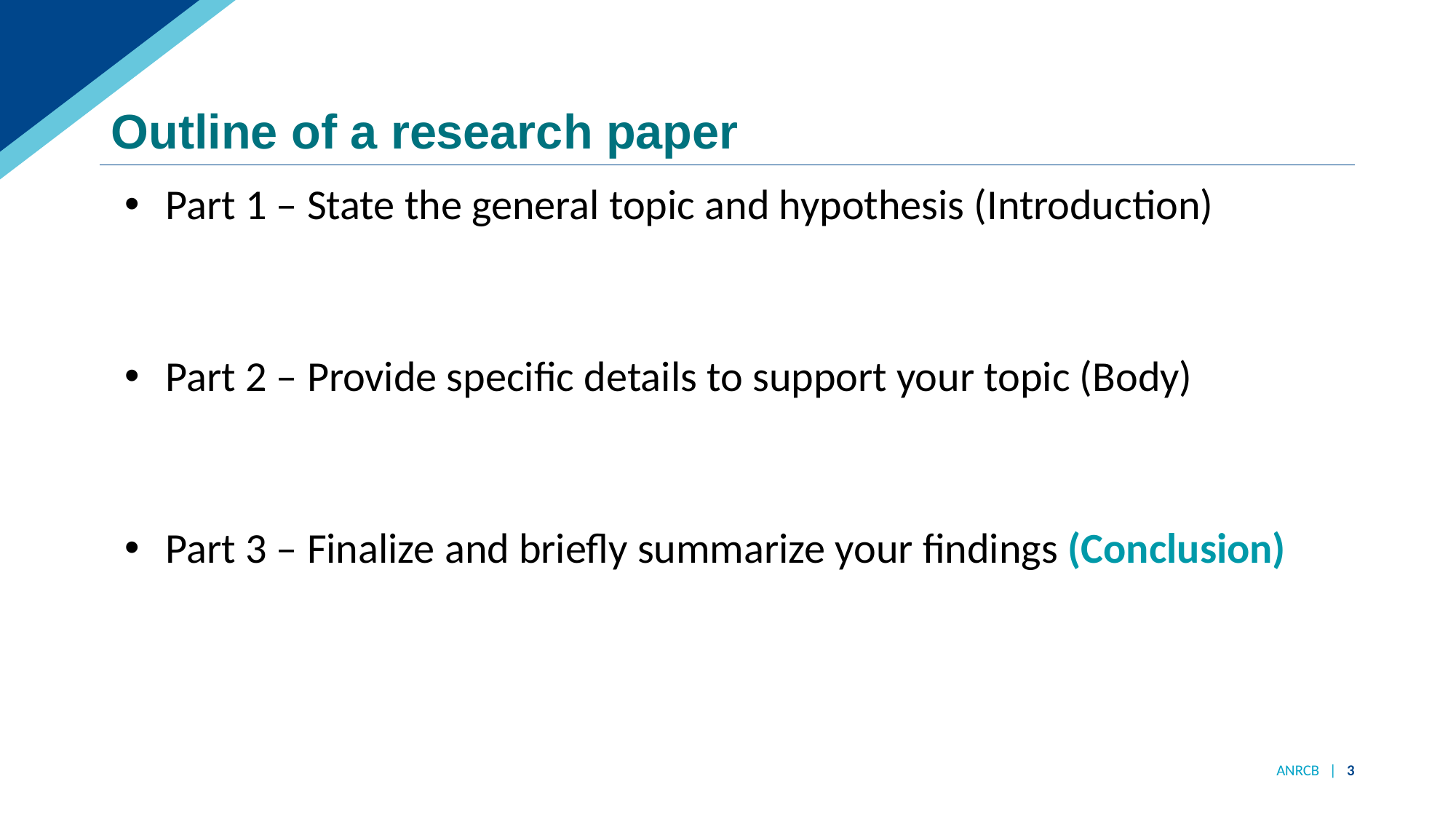

# Outline of a research paper
Part 1 – State the general topic and hypothesis (Introduction)

Part 2 – Provide specific details to support your topic (Body)

Part 3 – Finalize and briefly summarize your findings (Conclusion)
ANRCB   |   3